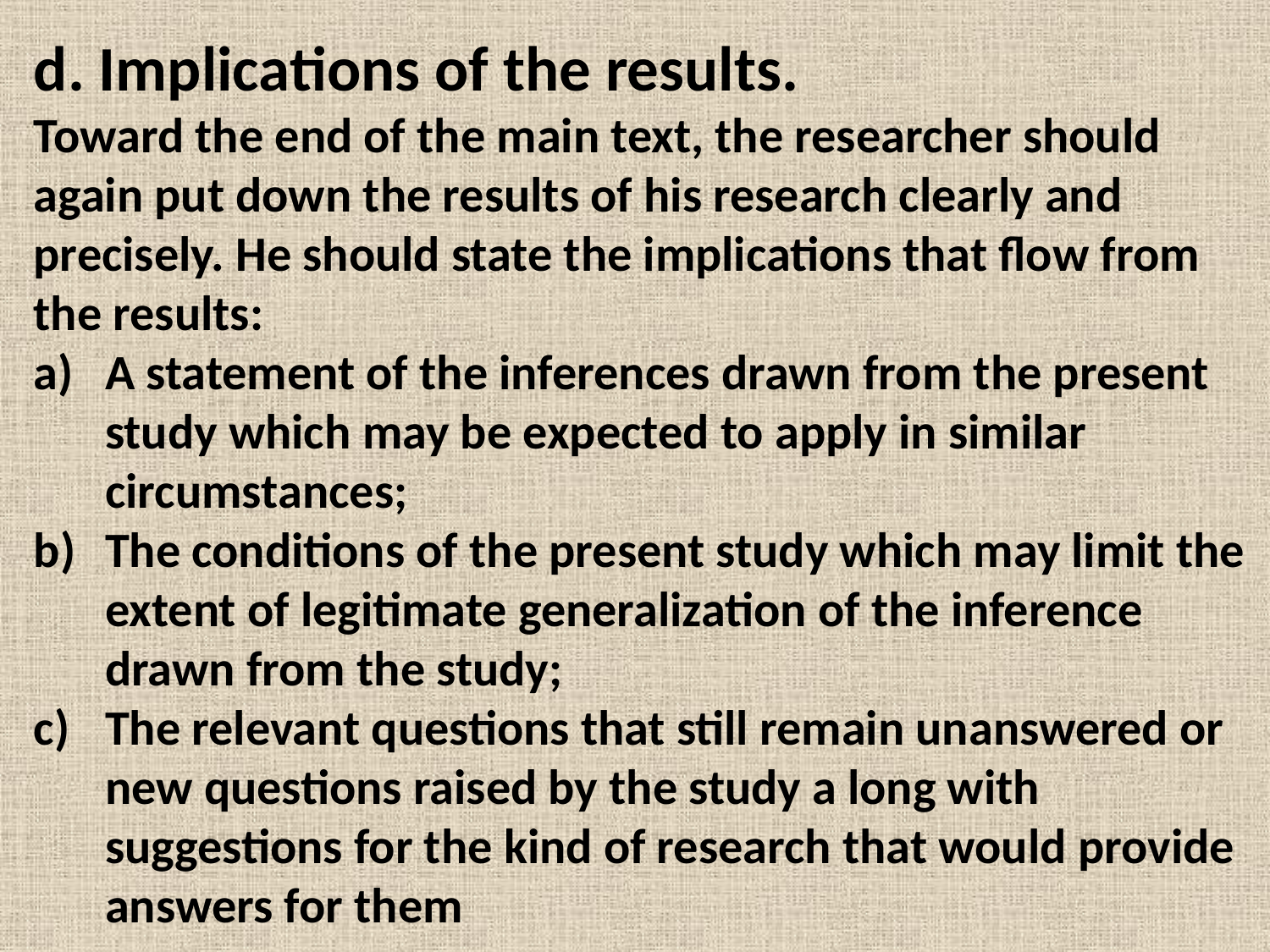

d. Implications of the results.
Toward the end of the main text, the researcher should again put down the results of his research clearly and precisely. He should state the implications that flow from the results:
A statement of the inferences drawn from the present study which may be expected to apply in similar circumstances;
The conditions of the present study which may limit the extent of legitimate generalization of the inference drawn from the study;
The relevant questions that still remain unanswered or new questions raised by the study a long with suggestions for the kind of research that would provide answers for them